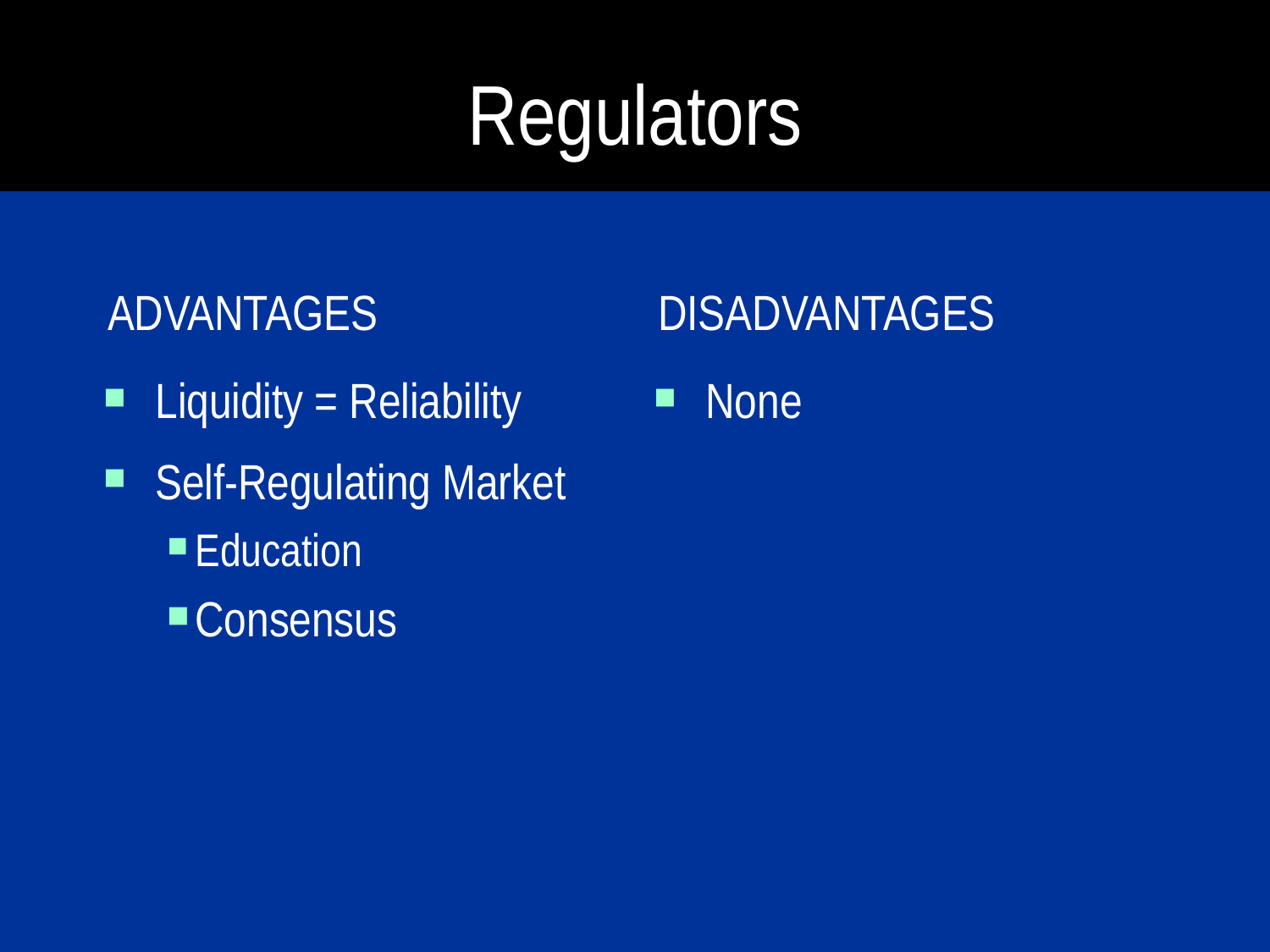

# Regulators
ADVANTAGES
Liquidity = Reliability
Self-Regulating Market
Education
Consensus
DISADVANTAGES
None